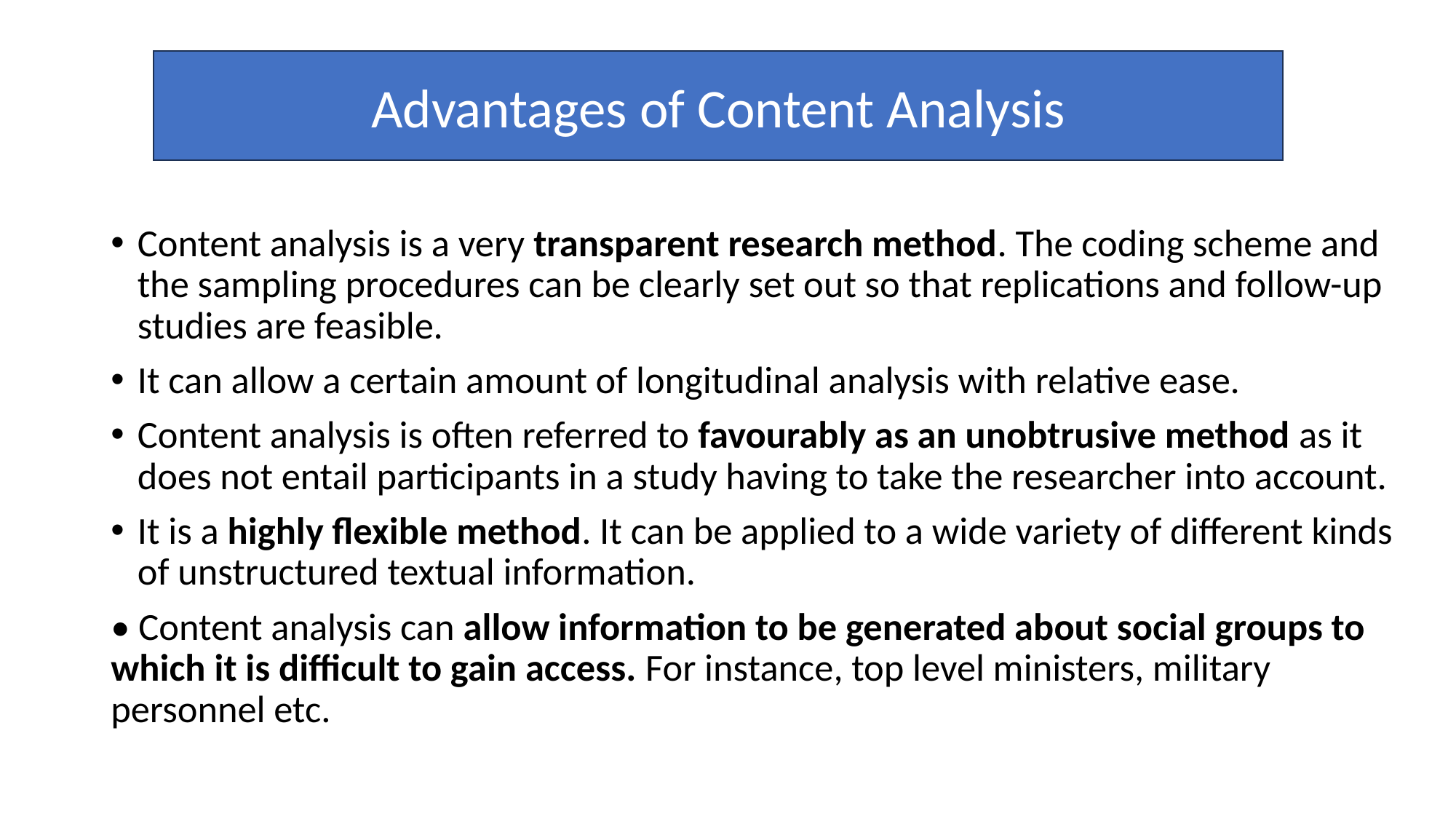

Advantages of Content Analysis
Content analysis is a very transparent research method. The coding scheme and the sampling procedures can be clearly set out so that replications and follow-up studies are feasible.
It can allow a certain amount of longitudinal analysis with relative ease.
Content analysis is often referred to favourably as an unobtrusive method as it does not entail participants in a study having to take the researcher into account.
It is a highly flexible method. It can be applied to a wide variety of different kinds of unstructured textual information.
• Content analysis can allow information to be generated about social groups to which it is difficult to gain access. For instance, top level ministers, military personnel etc.